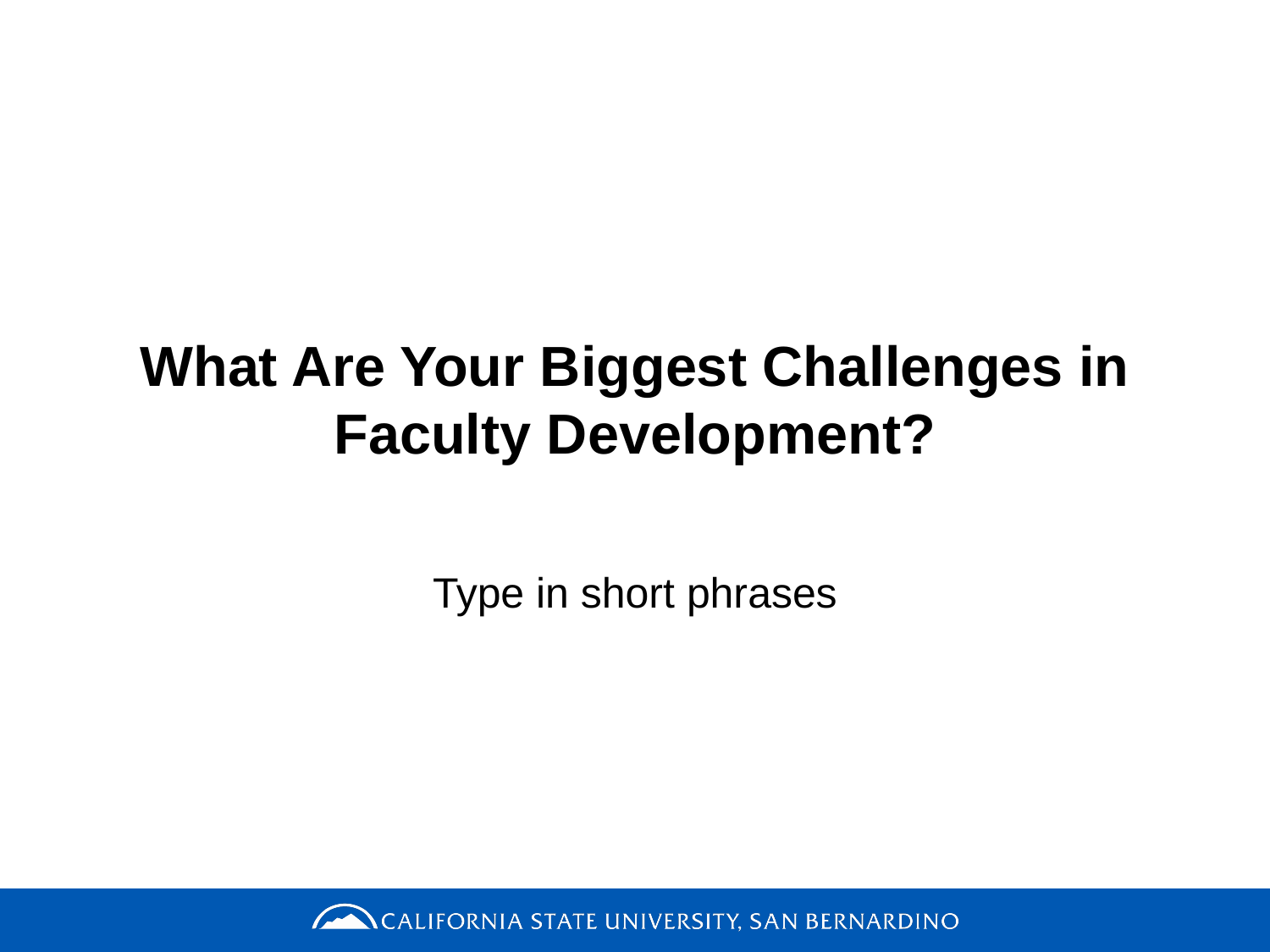

# What Are Your Biggest Challenges in Faculty Development?
Type in short phrases